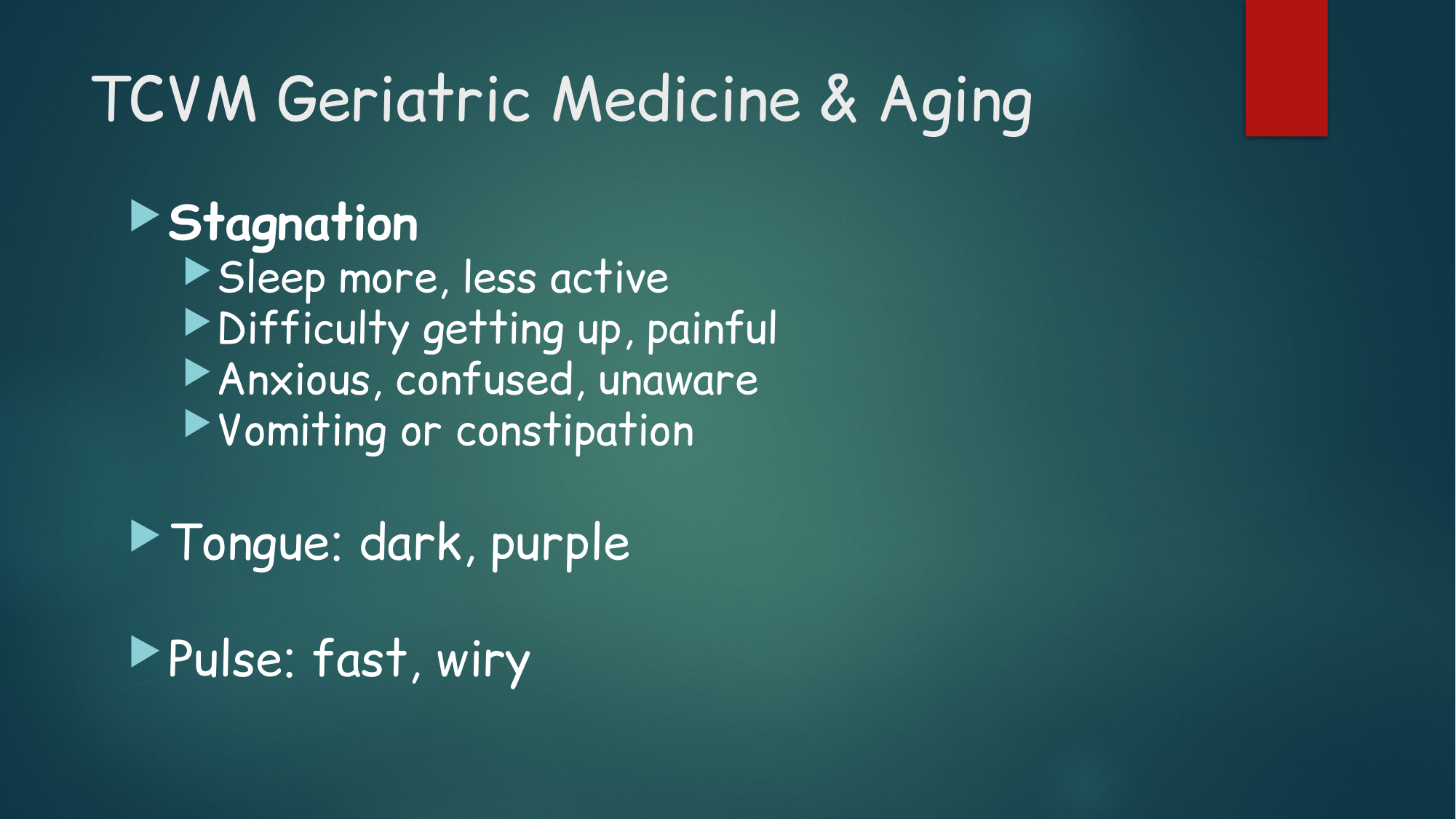

# TCVM Geriatric Medicine & Aging
Stagnation
Sleep more, less active
Difficulty getting up, painful
Anxious, confused, unaware
Vomiting or constipation

Tongue: dark, purple

Pulse: fast, wiry